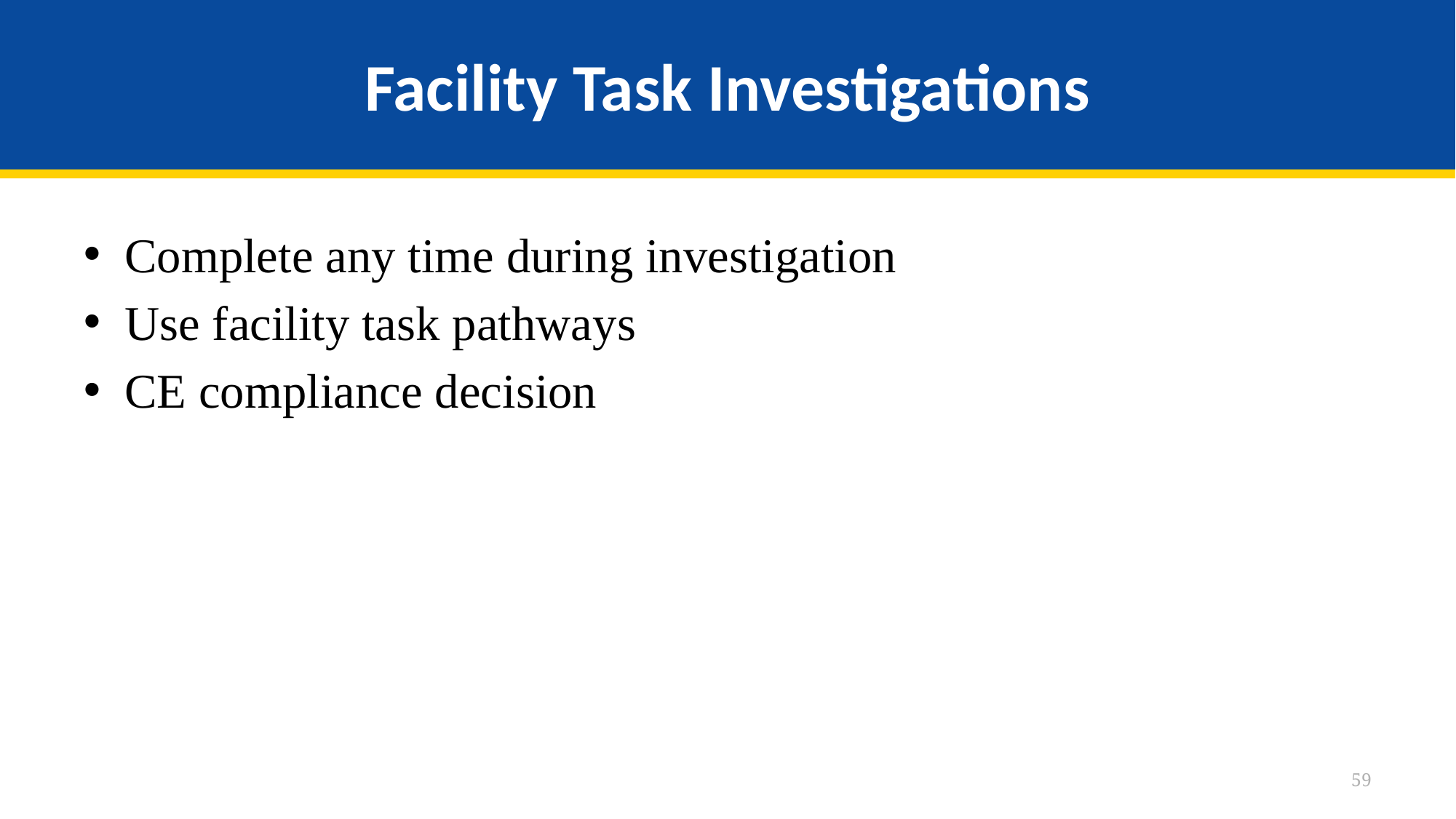

# Facility Task Investigations
Complete any time during investigation
Use facility task pathways
CE compliance decision
59